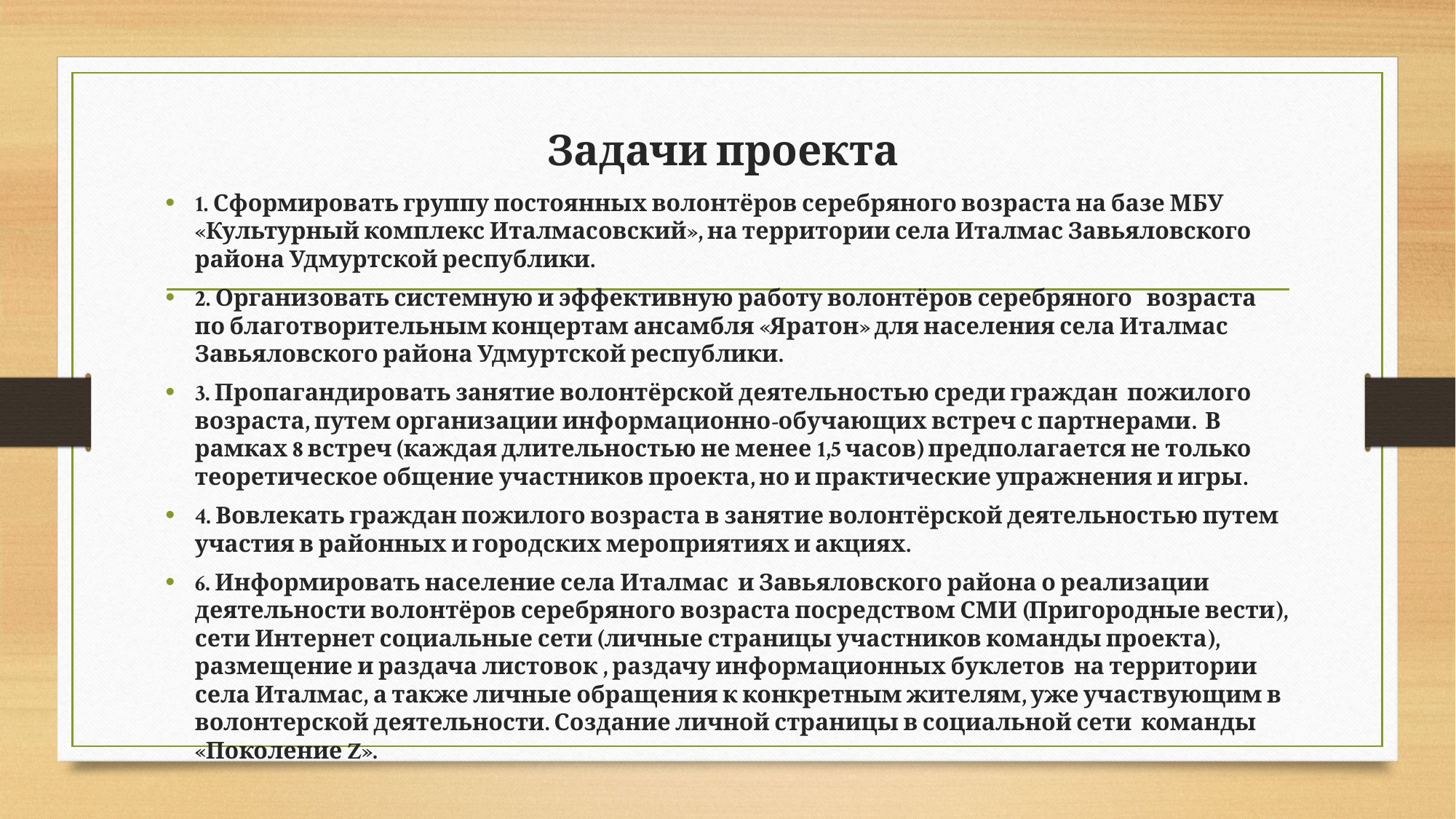

# Задачи проекта
1. Сформировать группу постоянных волонтёров серебряного возраста на базе МБУ «Культурный комплекс Италмасовский», на территории села Италмас Завьяловского района Удмуртской республики.
2. Организовать системную и эффективную работу волонтёров серебряного   возраста по благотворительным концертам ансамбля «Яратон» для населения села Италмас Завьяловского района Удмуртской республики.
3. Пропагандировать занятие волонтёрской деятельностью среди граждан  пожилого возраста, путем организации информационно-обучающих встреч с партнерами.  В рамках 8 встреч (каждая длительностью не менее 1,5 часов) предполагается не только теоретическое общение участников проекта, но и практические упражнения и игры.
4. Вовлекать граждан пожилого возраста в занятие волонтёрской деятельностью путем участия в районных и городских мероприятиях и акциях.
6. Информировать население села Италмас  и Завьяловского района о реализации деятельности волонтёров серебряного возраста посредством СМИ (Пригородные вести), сети Интернет социальные сети (личные страницы участников команды проекта), размещение и раздача листовок , раздачу информационных буклетов  на территории села Италмас, а также личные обращения к конкретным жителям, уже участвующим в волонтерской деятельности. Создание личной страницы в социальной сети  команды «Поколение Z».